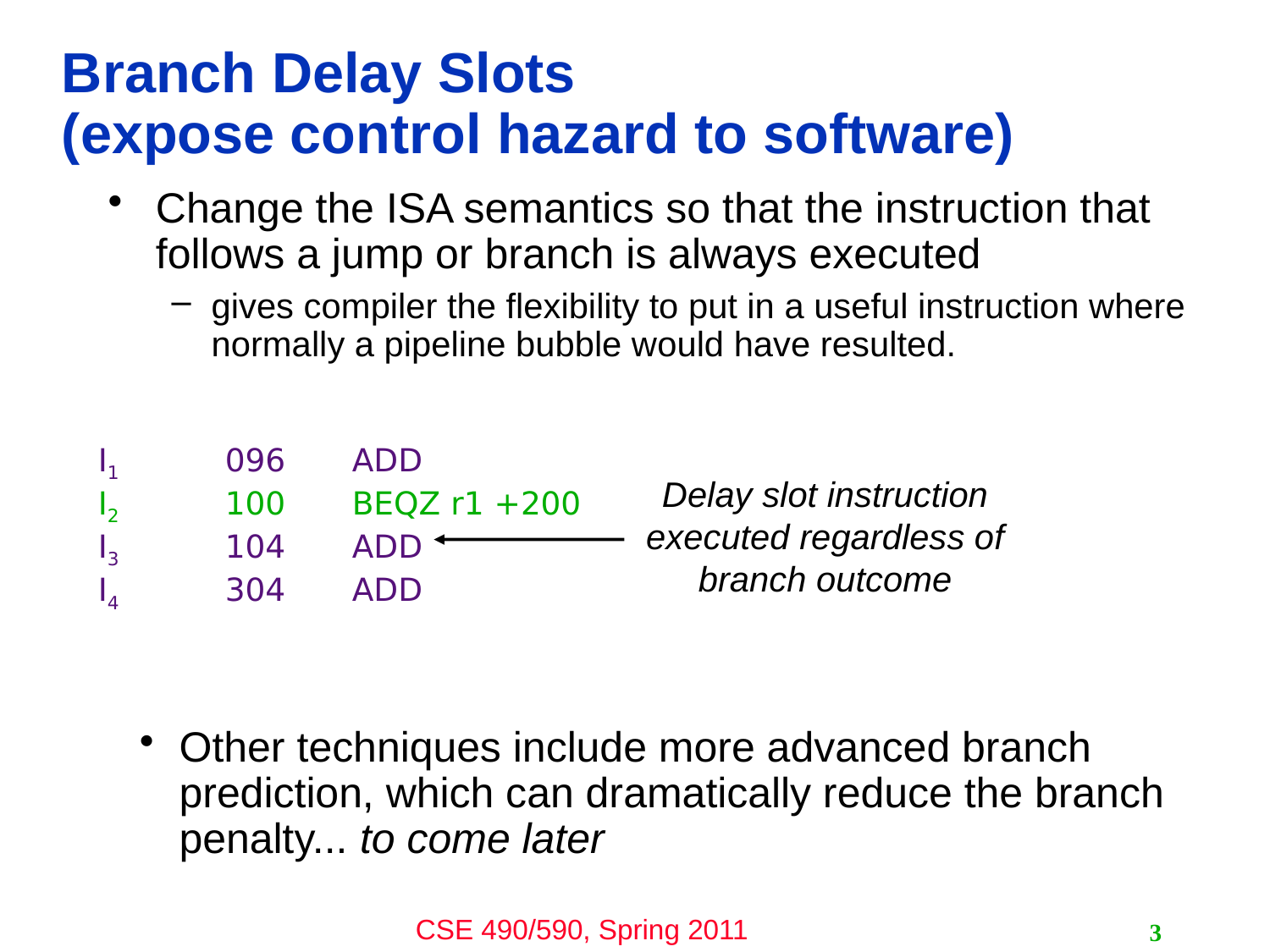

# Branch Delay Slots (expose control hazard to software)
Change the ISA semantics so that the instruction that follows a jump or branch is always executed
gives compiler the flexibility to put in a useful instruction where normally a pipeline bubble would have resulted.
I1	096	ADD
I2	100	BEQZ r1 +200
I3	104	ADD
I4	304	ADD
Delay slot instruction executed regardless of branch outcome

Other techniques include more advanced branch prediction, which can dramatically reduce the branch penalty... to come later

3